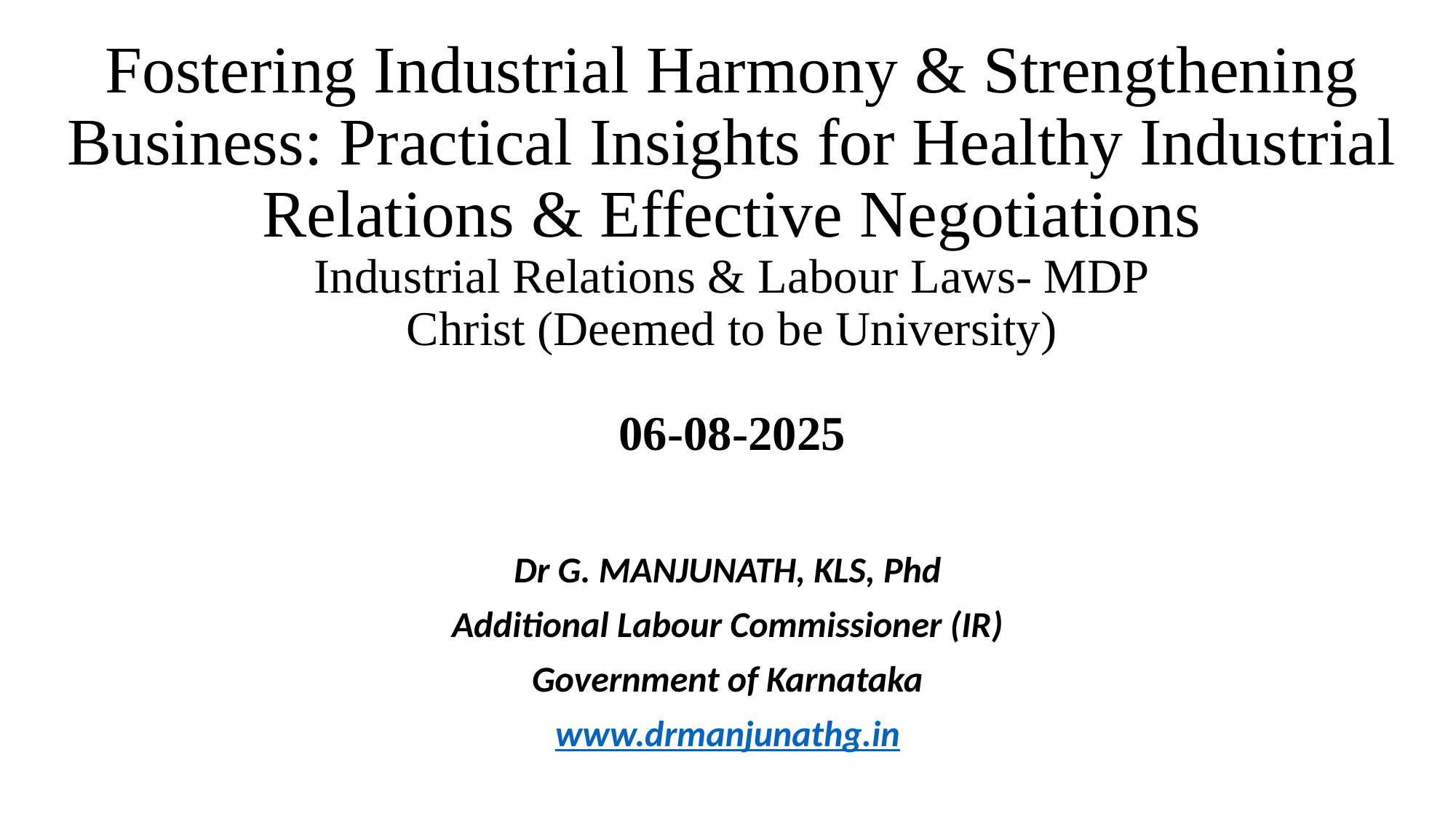

# Fostering Industrial Harmony & Strengthening Business: Practical Insights for Healthy Industrial Relations & Effective Negotiations Industrial Relations & Labour Laws- MDP Christ (Deemed to be University) 06-08-2025
Dr G. MANJUNATH, KLS, Phd
Additional Labour Commissioner (IR)
Government of Karnataka
www.drmanjunathg.in